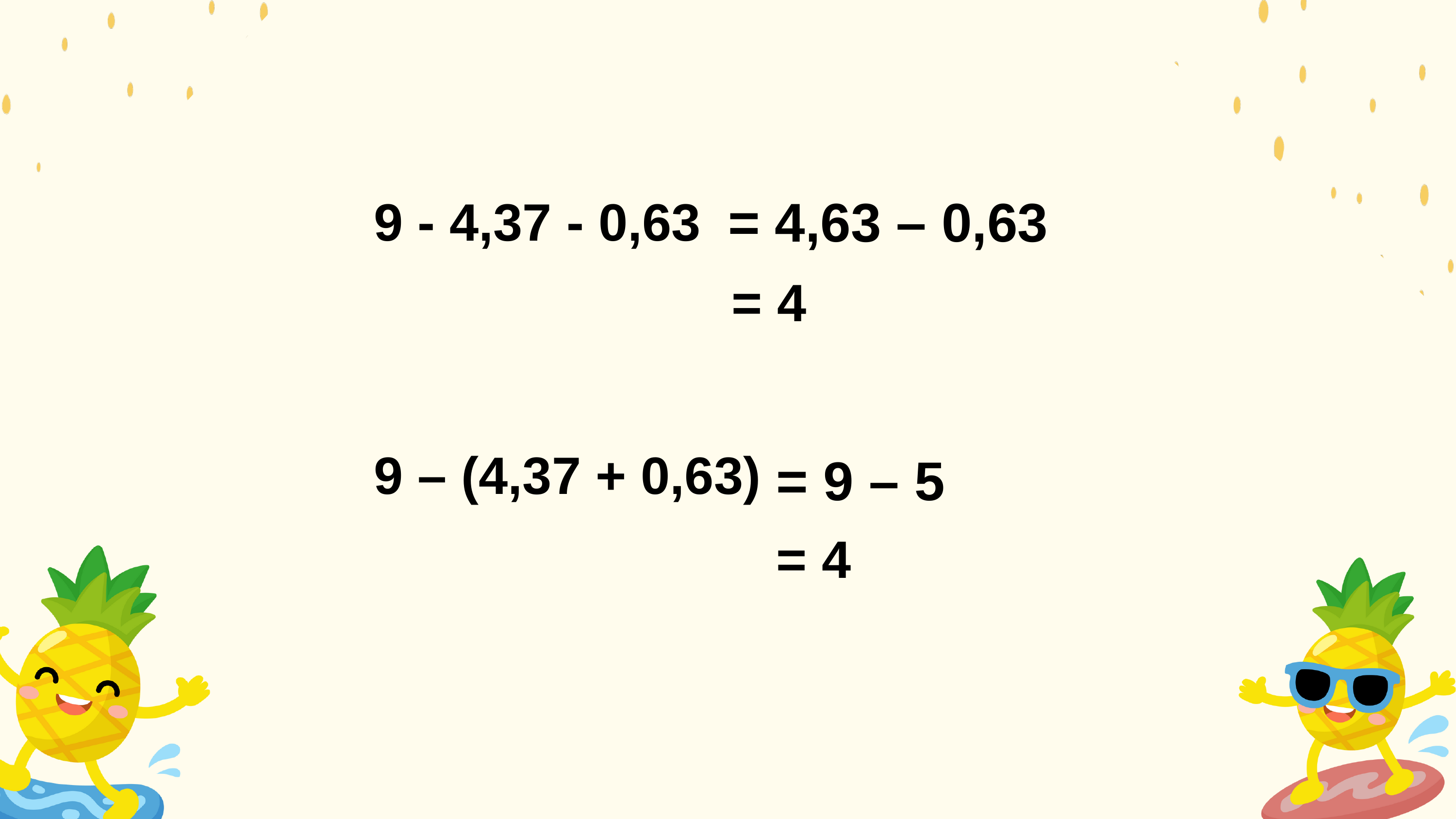

9 - 4,37 - 0,63
= 4,63 – 0,63

= 4
9 – (4,37 + 0,63)
= 9 – 5
= 4